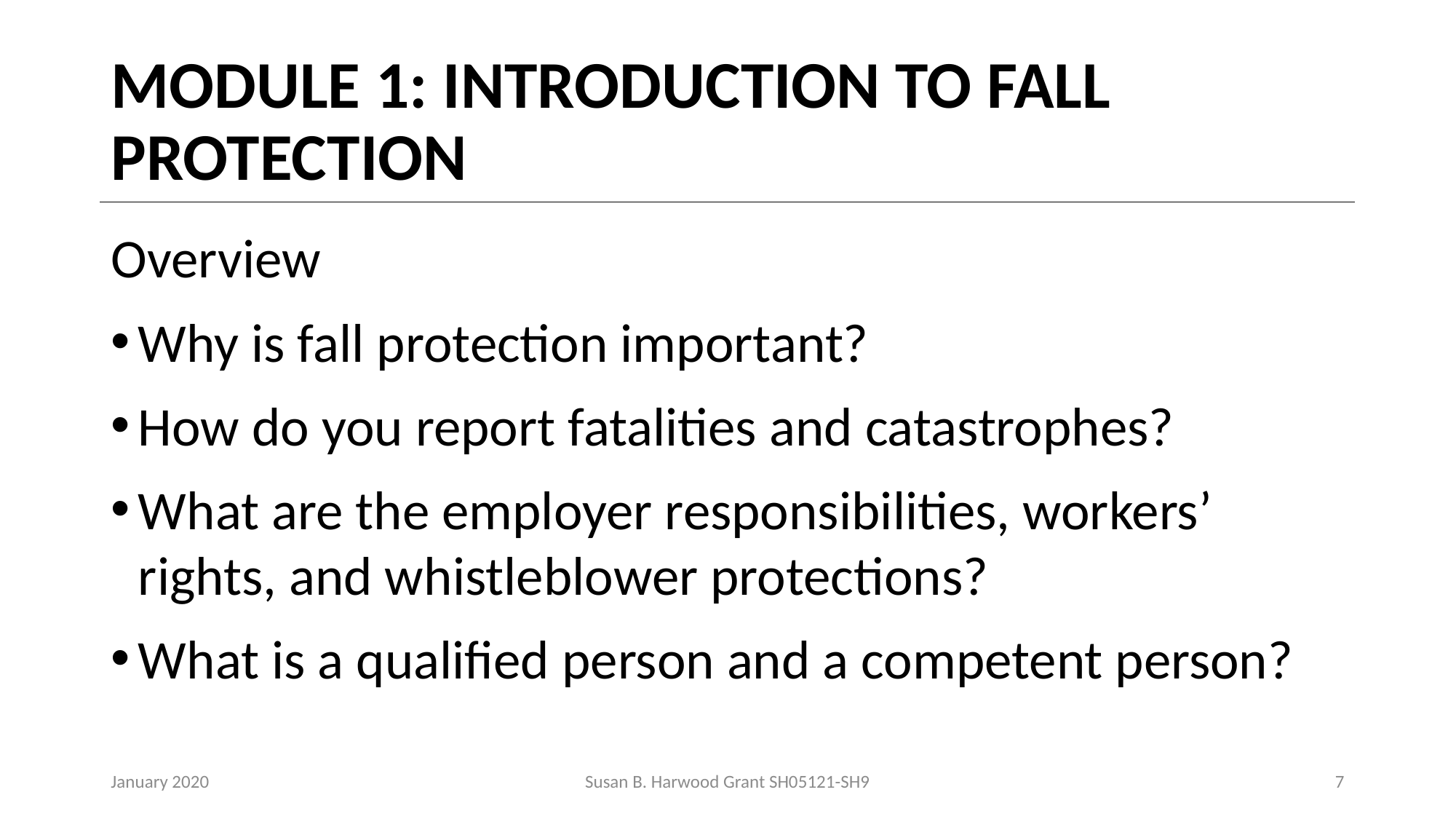

# MODULE 1: INTRODUCTION TO FALL PROTECTION
Overview
Why is fall protection important?
How do you report fatalities and catastrophes?
What are the employer responsibilities, workers’ rights, and whistleblower protections?
What is a qualified person and a competent person?
January 2020
Susan B. Harwood Grant SH05121-SH9
7